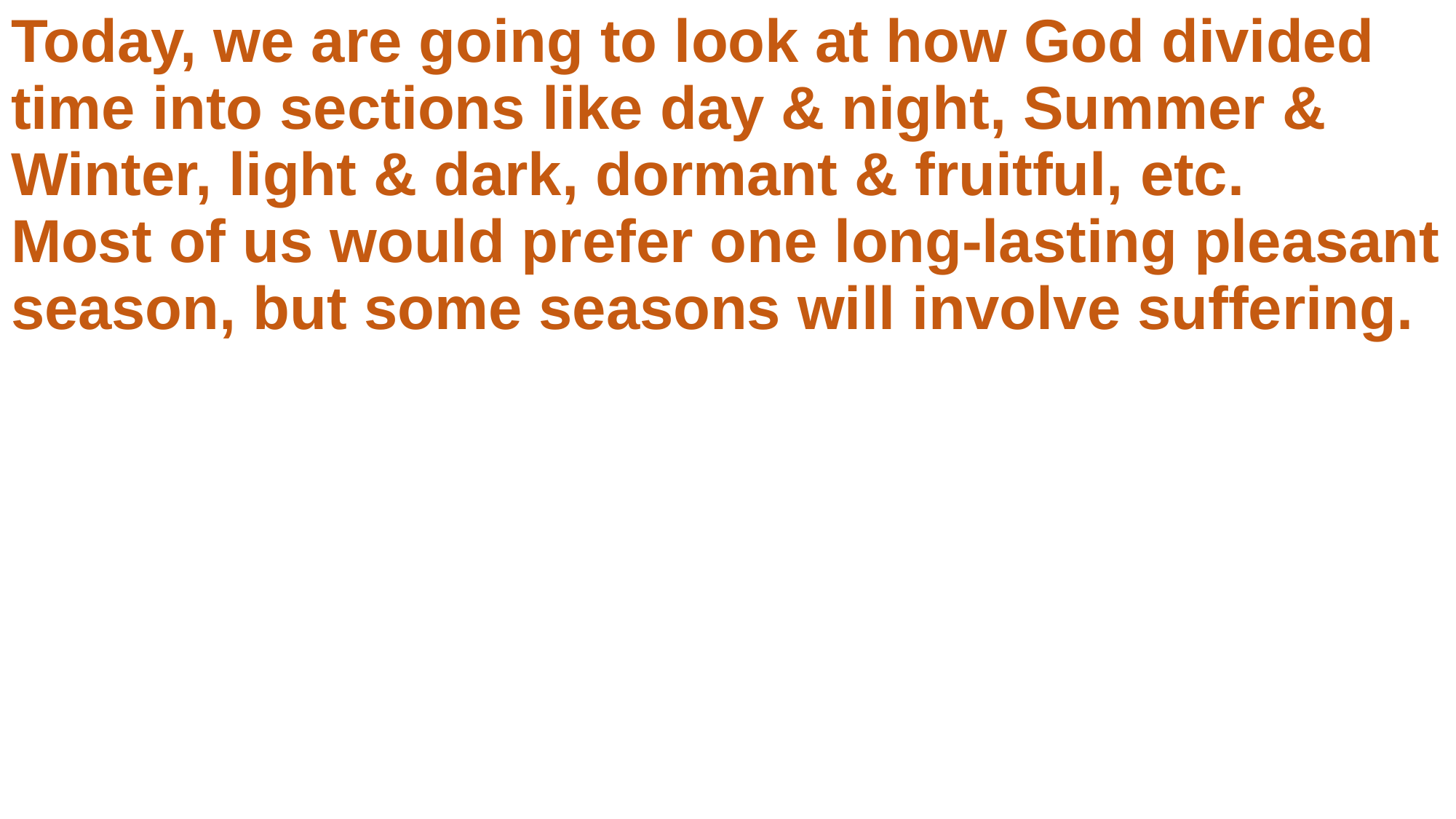

Today, we are going to look at how God divided time into sections like day & night, Summer & Winter, light & dark, dormant & fruitful, etc.
Most of us would prefer one long-lasting pleasant season, but some seasons will involve suffering.